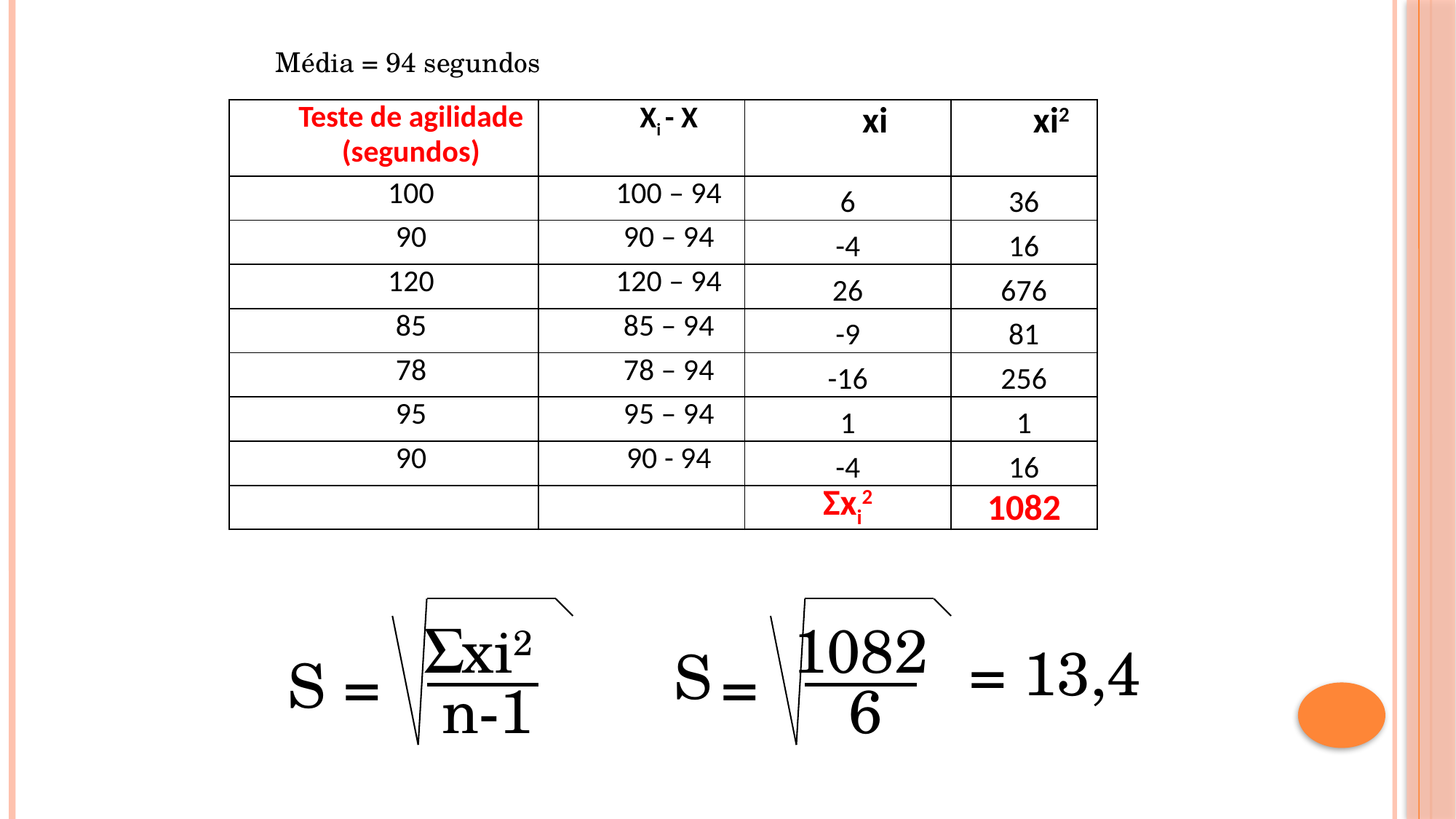

Média = 94 segundos
| Teste de agilidade (segundos) | Xi - X | xi | xi2 |
| --- | --- | --- | --- |
| 100 | 100 – 94 | 6 | 36 |
| 90 | 90 – 94 | -4 | 16 |
| 120 | 120 – 94 | 26 | 676 |
| 85 | 85 – 94 | -9 | 81 |
| 78 | 78 – 94 | -16 | 256 |
| 95 | 95 – 94 | 1 | 1 |
| 90 | 90 - 94 | -4 | 16 |
|  |  | Σxi2 | 1082 |
Σxi2
1082
= 13,4

S
S
=
=
n-1
6